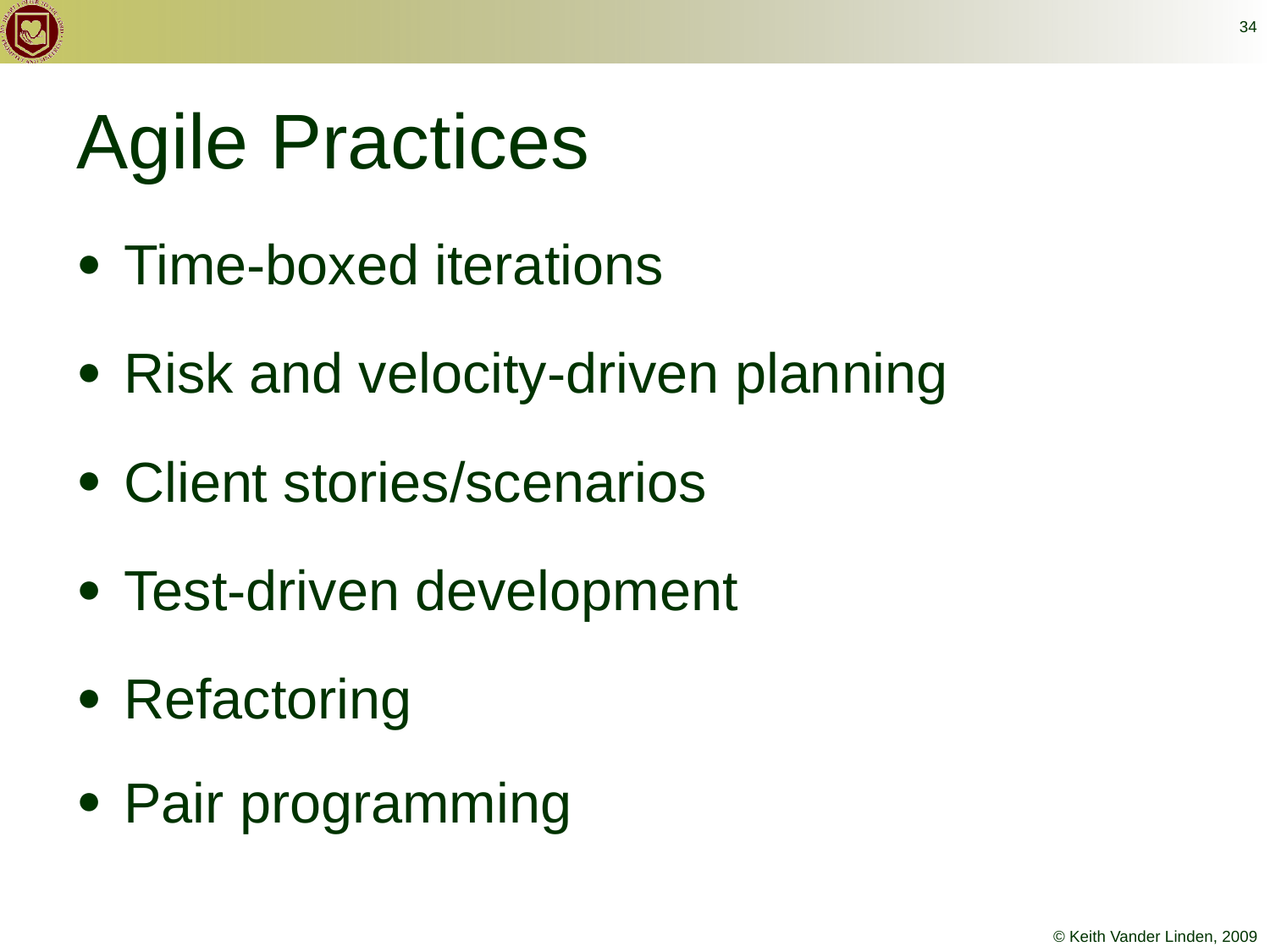

34
# Agile Practices
Time-boxed iterations

Risk and velocity-driven planning

Client stories/scenarios

Test-driven development

Refactoring

Pair programming